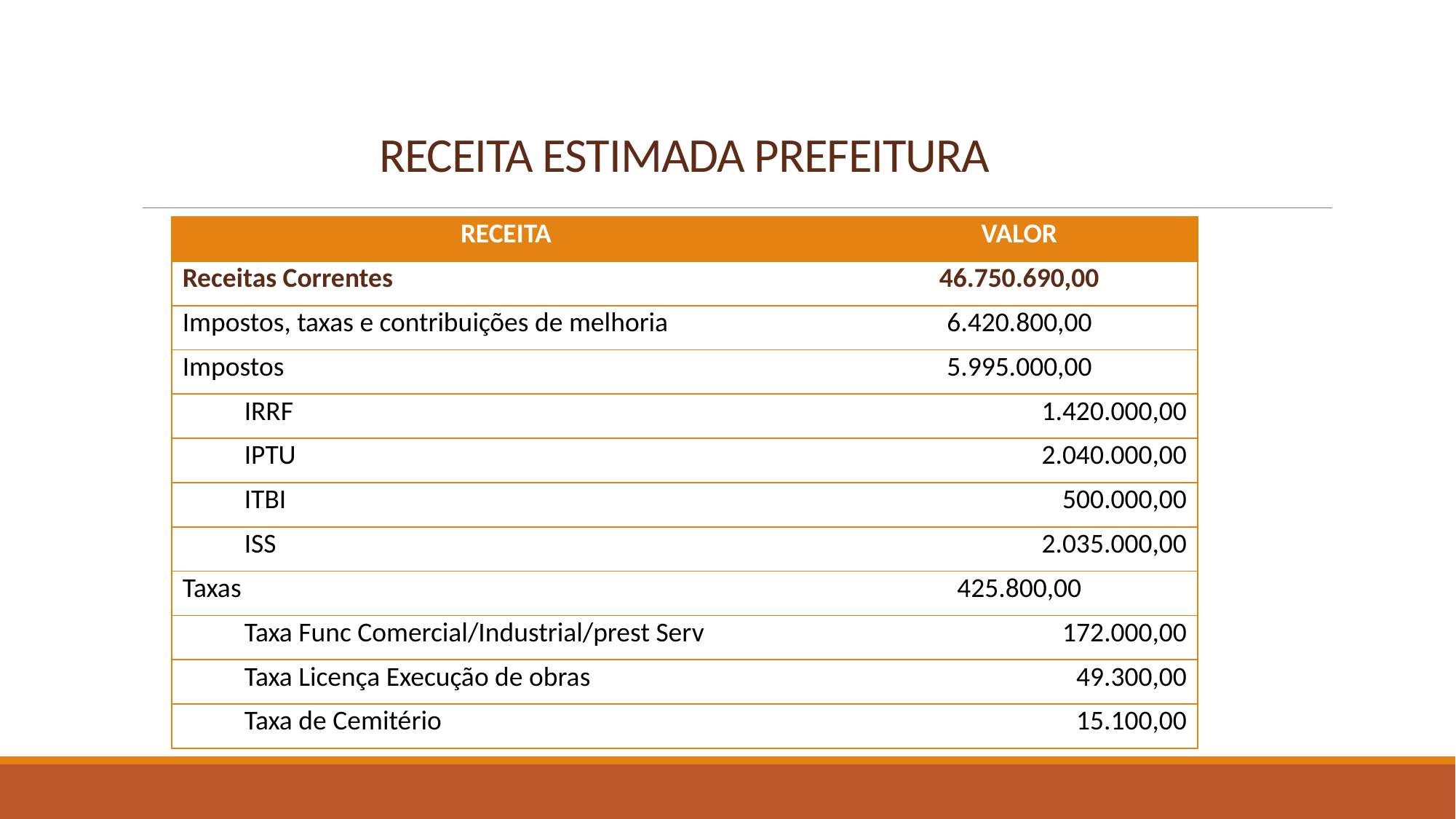

# RECEITA ESTIMADA PREFEITURA
| RECEITA | VALOR |
| --- | --- |
| Receitas Correntes | 46.750.690,00 |
| Impostos, taxas e contribuições de melhoria | 6.420.800,00 |
| Impostos | 5.995.000,00 |
| IRRF | 1.420.000,00 |
| IPTU | 2.040.000,00 |
| ITBI | 500.000,00 |
| ISS | 2.035.000,00 |
| Taxas | 425.800,00 |
| Taxa Func Comercial/Industrial/prest Serv | 172.000,00 |
| Taxa Licença Execução de obras | 49.300,00 |
| Taxa de Cemitério | 15.100,00 |